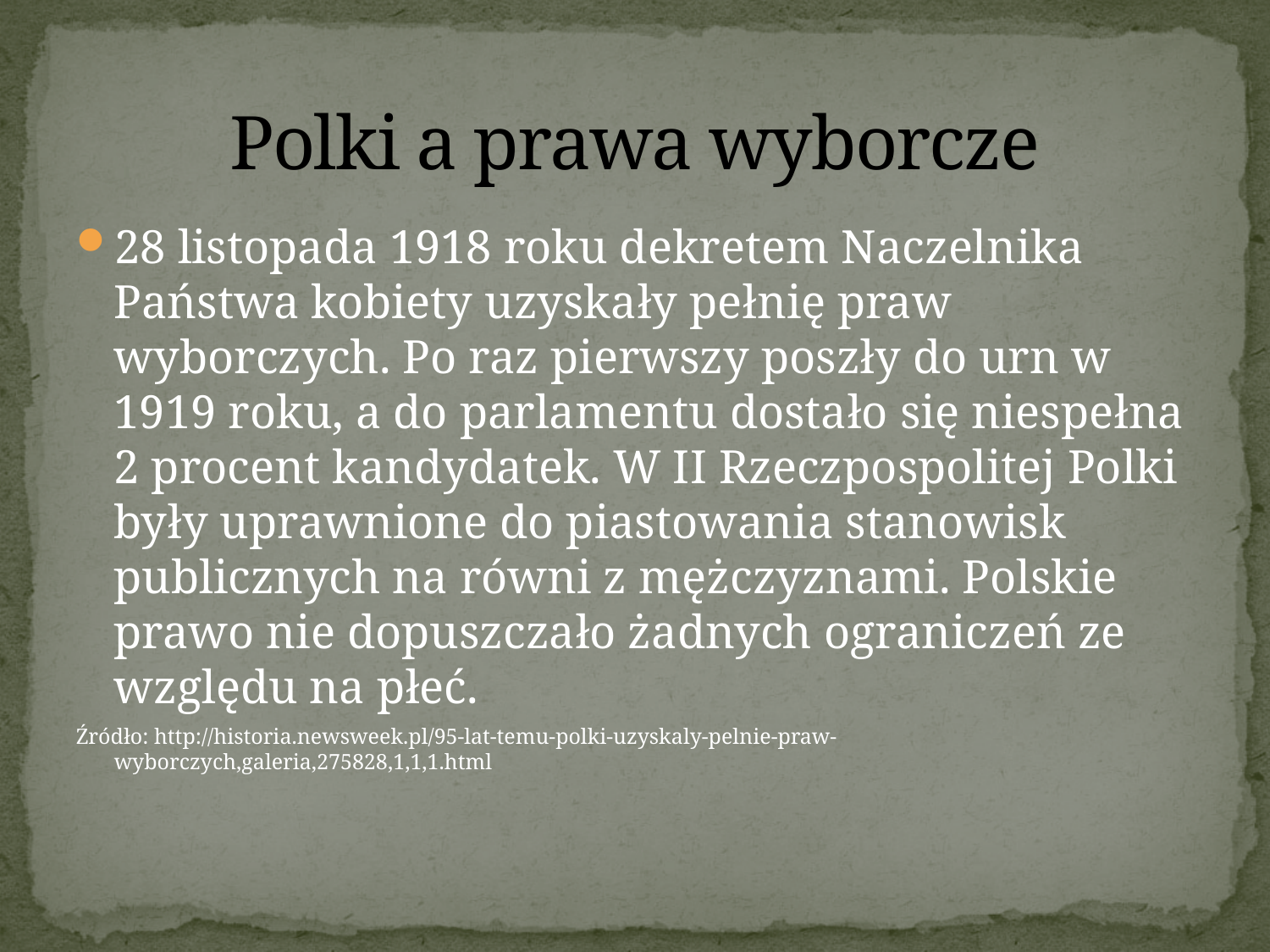

# Polki a prawa wyborcze
28 listopada 1918 roku dekretem Naczelnika Państwa kobiety uzyskały pełnię praw wyborczych. Po raz pierwszy poszły do urn w 1919 roku, a do parlamentu dostało się niespełna 2 procent kandydatek. W II Rzeczpospolitej Polki były uprawnione do piastowania stanowisk publicznych na równi z mężczyznami. Polskie prawo nie dopuszczało żadnych ograniczeń ze względu na płeć.
Źródło: http://historia.newsweek.pl/95-lat-temu-polki-uzyskaly-pelnie-praw-wyborczych,galeria,275828,1,1,1.html